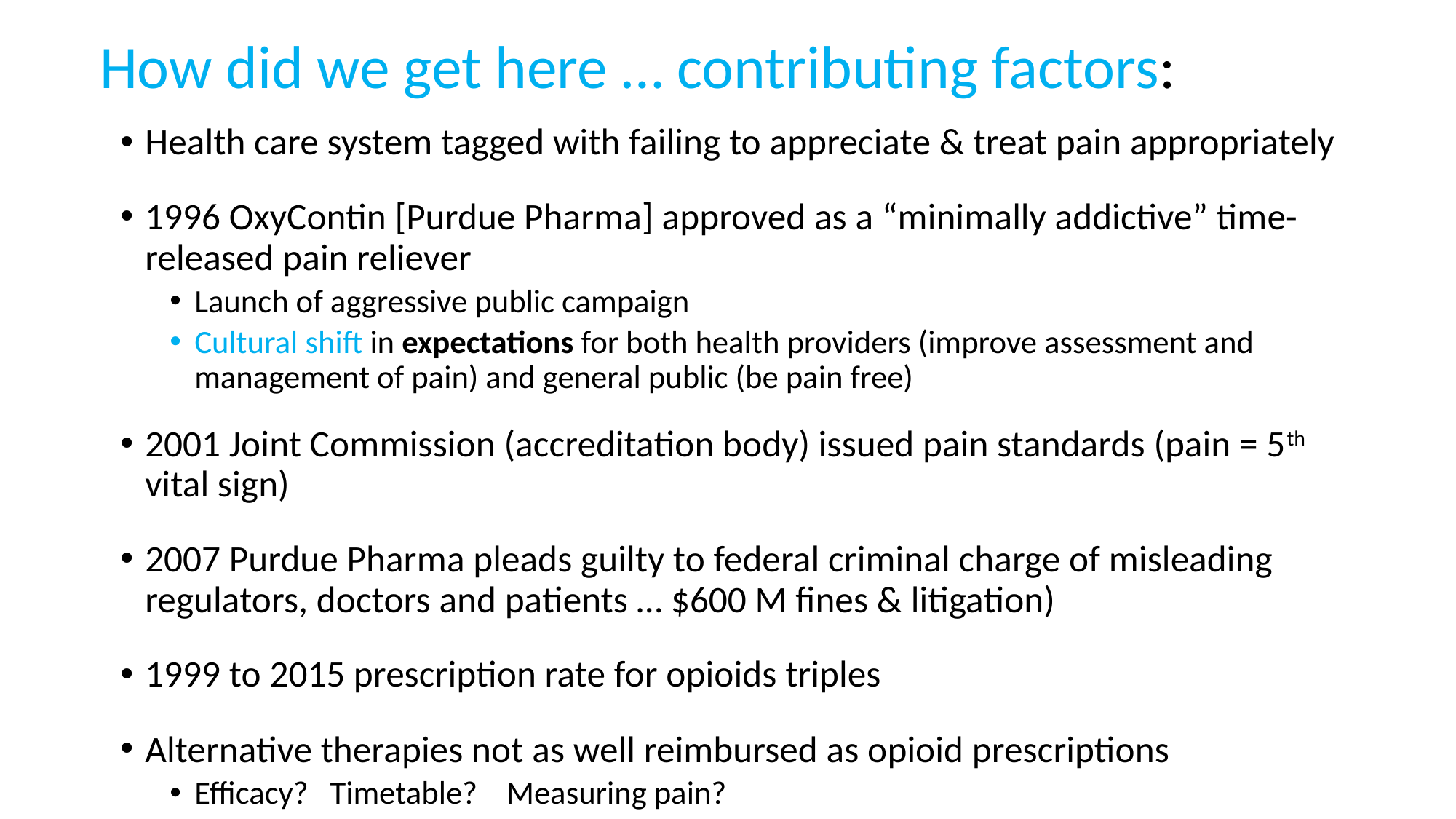

# How did we get here … contributing factors:
Health care system tagged with failing to appreciate & treat pain appropriately

1996 OxyContin [Purdue Pharma] approved as a “minimally addictive” time-released pain reliever
Launch of aggressive public campaign
Cultural shift in expectations for both health providers (improve assessment and management of pain) and general public (be pain free)

2001 Joint Commission (accreditation body) issued pain standards (pain = 5th vital sign)

2007 Purdue Pharma pleads guilty to federal criminal charge of misleading regulators, doctors and patients … $600 M fines & litigation)

1999 to 2015 prescription rate for opioids triples

Alternative therapies not as well reimbursed as opioid prescriptions
Efficacy?   Timetable?    Measuring pain?